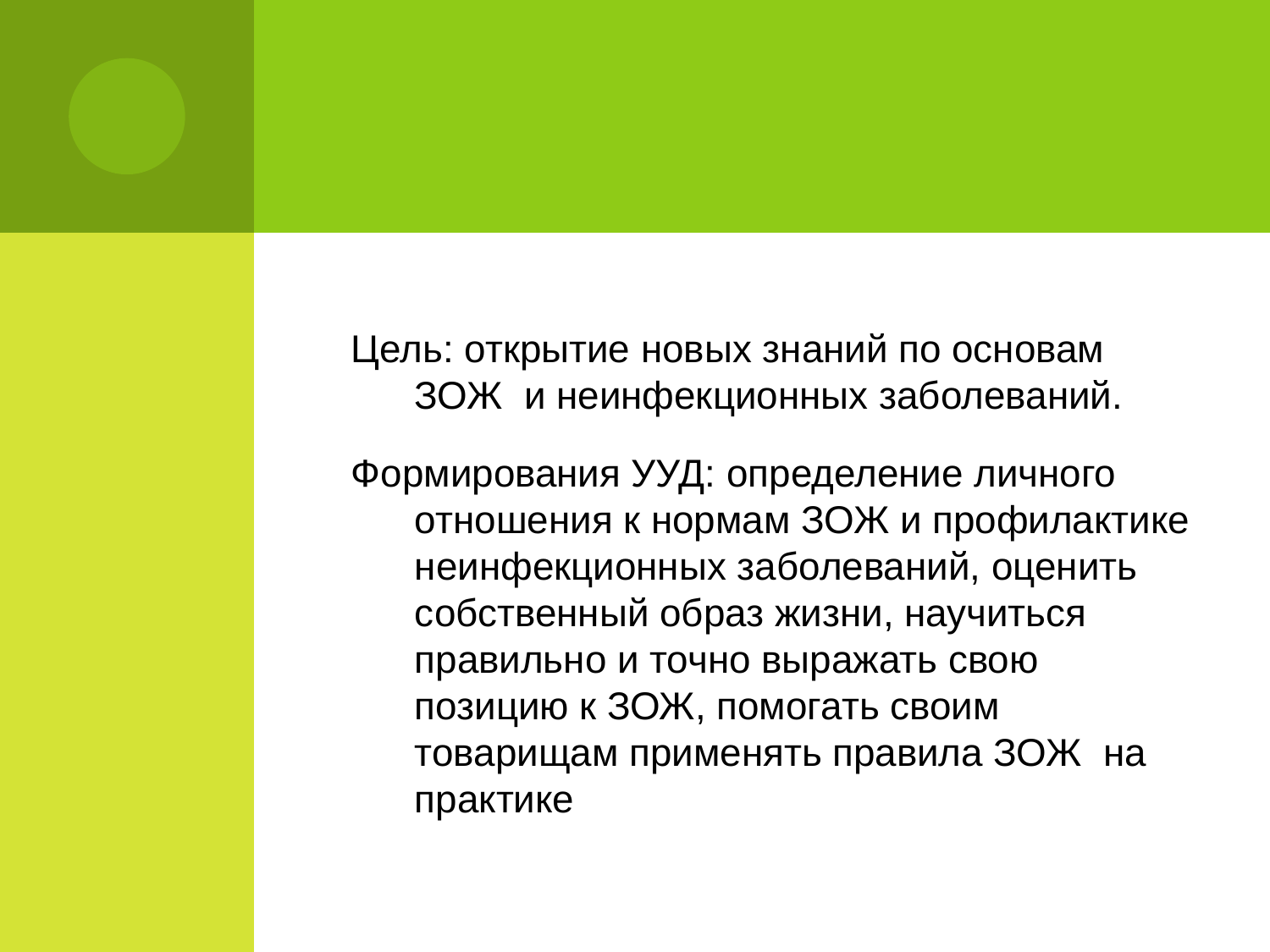

Цель: открытие новых знаний по основам ЗОЖ  и неинфекционных заболеваний.
Формирования УУД: определение личного отношения к нормам ЗОЖ и профилактике неинфекционных заболеваний, оценить собственный образ жизни, научиться правильно и точно выражать свою позицию к ЗОЖ, помогать своим товарищам применять правила ЗОЖ  на практике